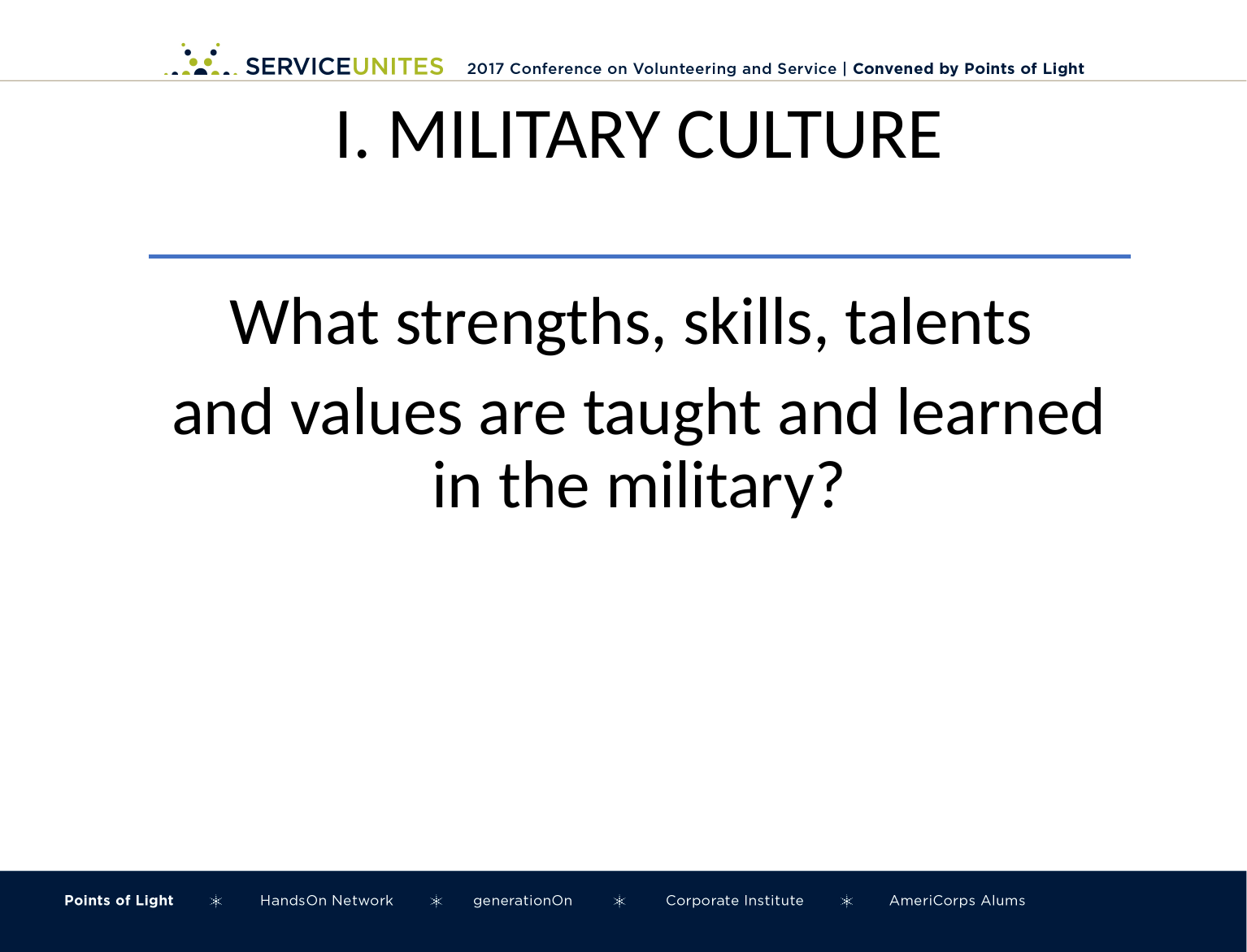

# I. MILITARY CULTURE
What strengths, skills, talents
and values are taught and learned in the military?